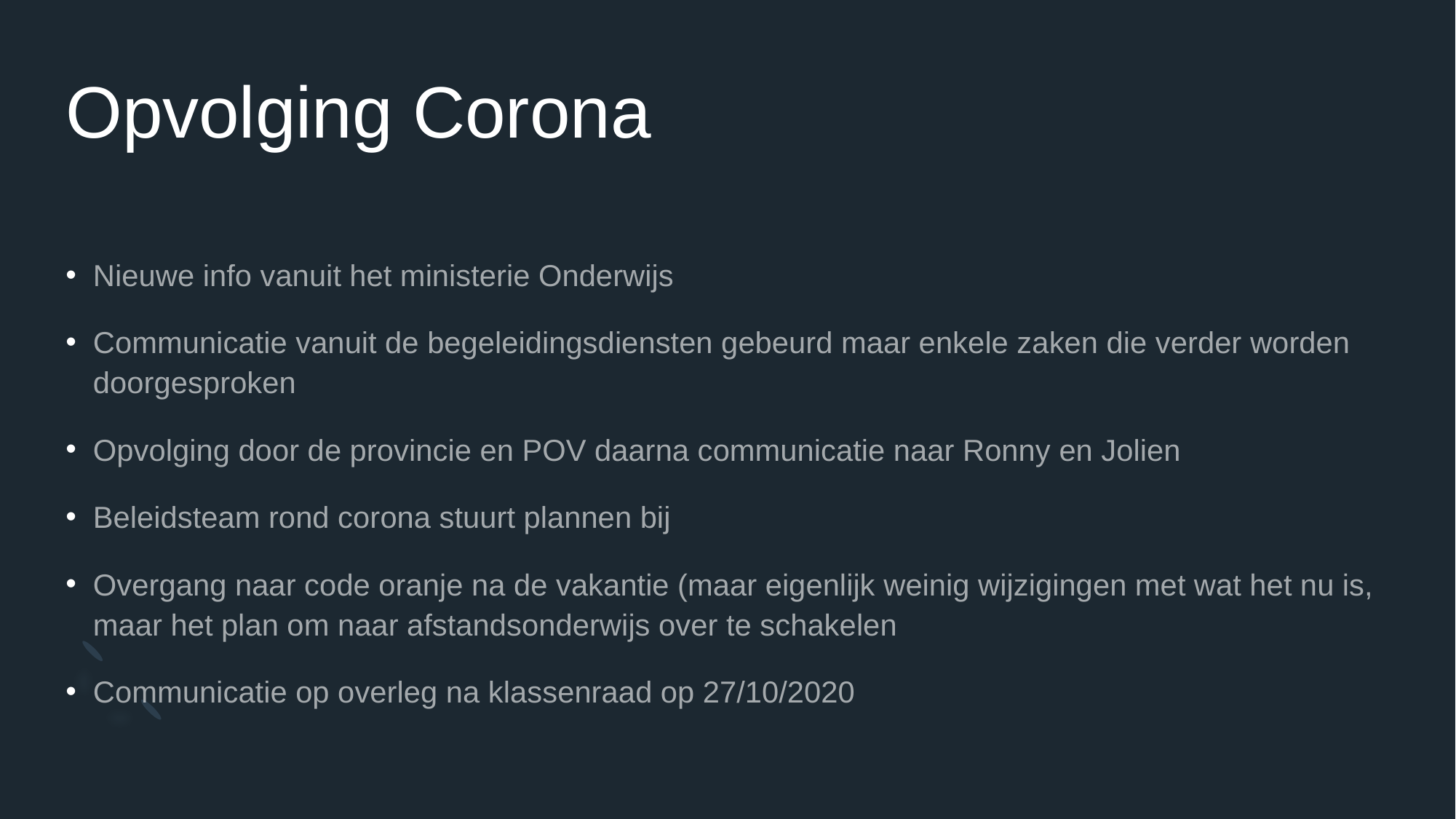

# Opvolging Corona
Nieuwe info vanuit het ministerie Onderwijs
Communicatie vanuit de begeleidingsdiensten gebeurd maar enkele zaken die verder worden doorgesproken
Opvolging door de provincie en POV daarna communicatie naar Ronny en Jolien
Beleidsteam rond corona stuurt plannen bij
Overgang naar code oranje na de vakantie (maar eigenlijk weinig wijzigingen met wat het nu is, maar het plan om naar afstandsonderwijs over te schakelen
Communicatie op overleg na klassenraad op 27/10/2020